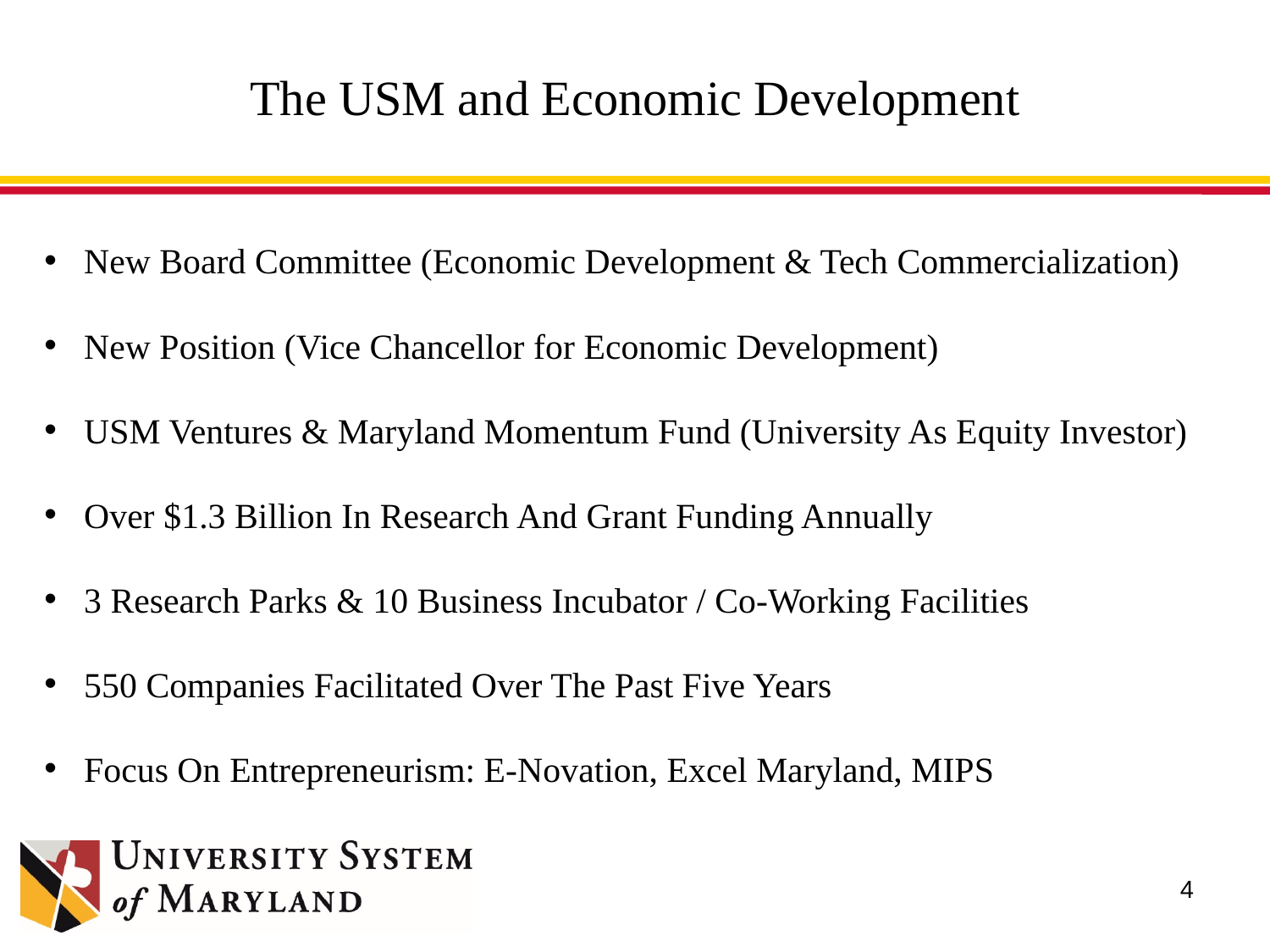

# The USM and Economic Development

New Board Committee (Economic Development & Tech Commercialization)

New Position (Vice Chancellor for Economic Development)

USM Ventures & Maryland Momentum Fund (University As Equity Investor)

Over $1.3 Billion In Research And Grant Funding Annually

3 Research Parks & 10 Business Incubator / Co-Working Facilities

550 Companies Facilitated Over The Past Five Years

Focus On Entrepreneurism: E-Novation, Excel Maryland, MIPS

4